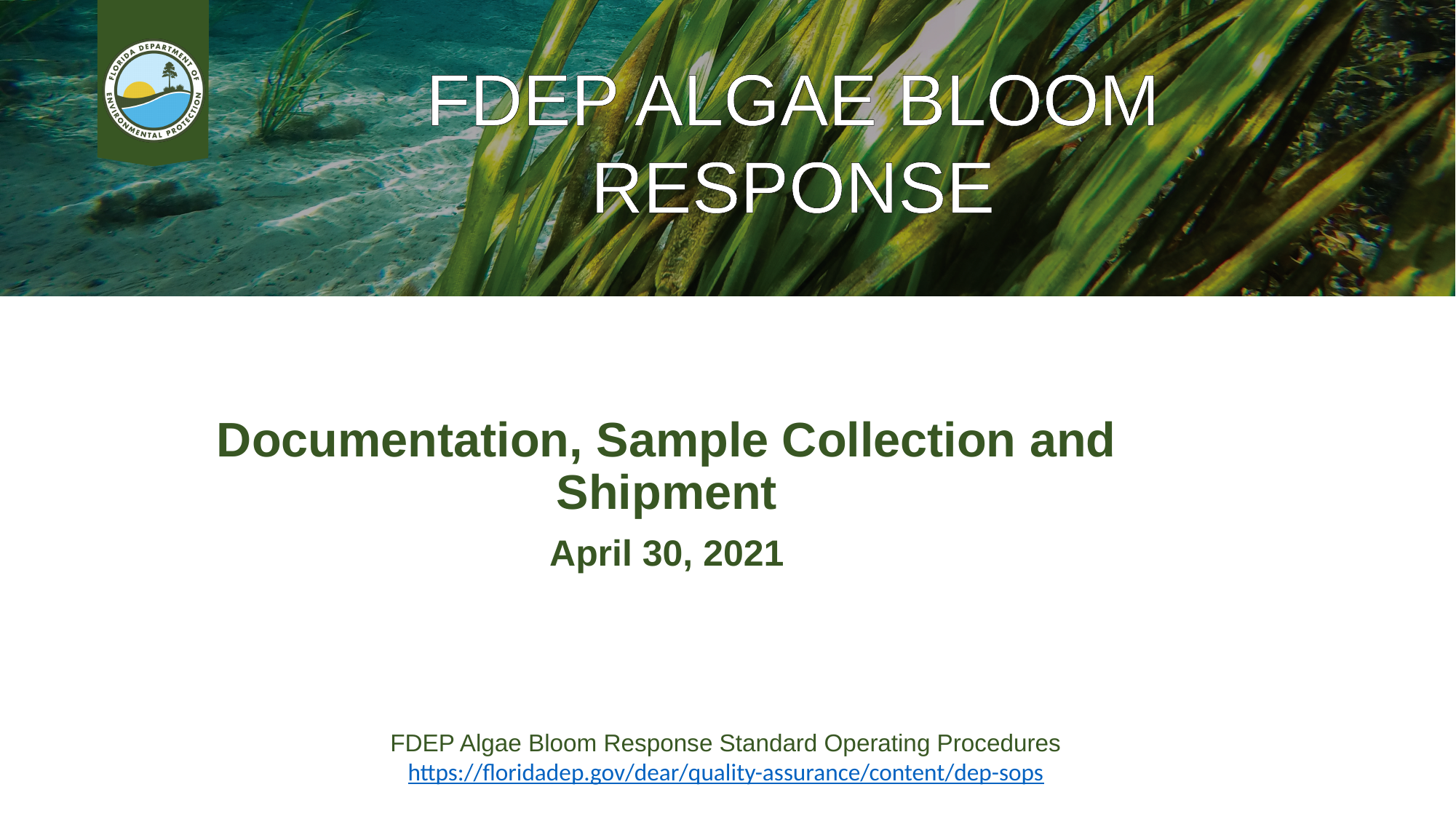

FDEP ALGAE BLOOM RESPONSE
Documentation, Sample Collection and Shipment
April 30, 2021
FDEP Algae Bloom Response Standard Operating Procedures
https://floridadep.gov/dear/quality-assurance/content/dep-sops